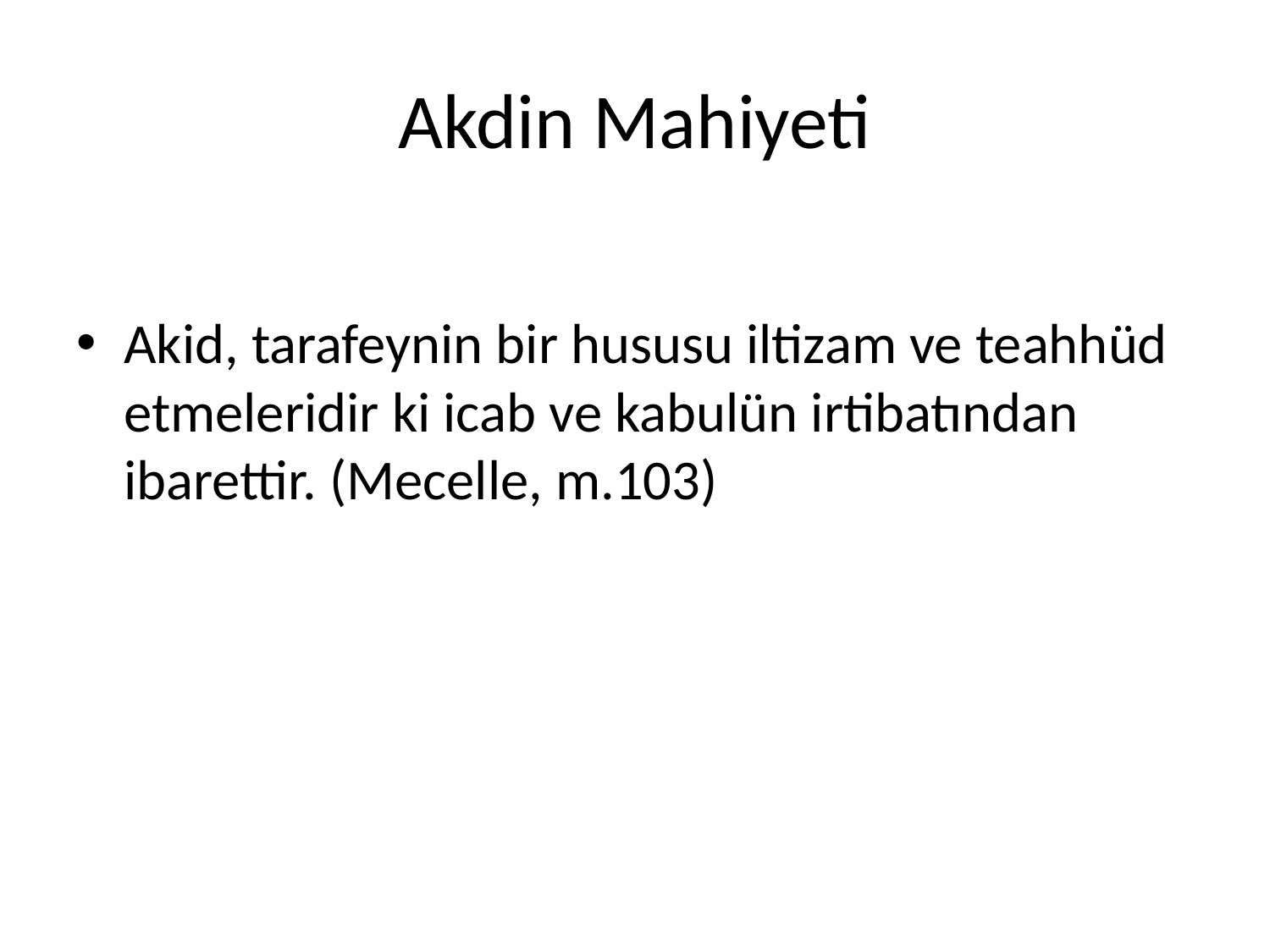

# Akdin Mahiyeti

Akid, tarafeynin bir hususu iltizam ve teahhüd etmeleridir ki icab ve kabulün irtibatından ibarettir. (Mecelle, m.103)